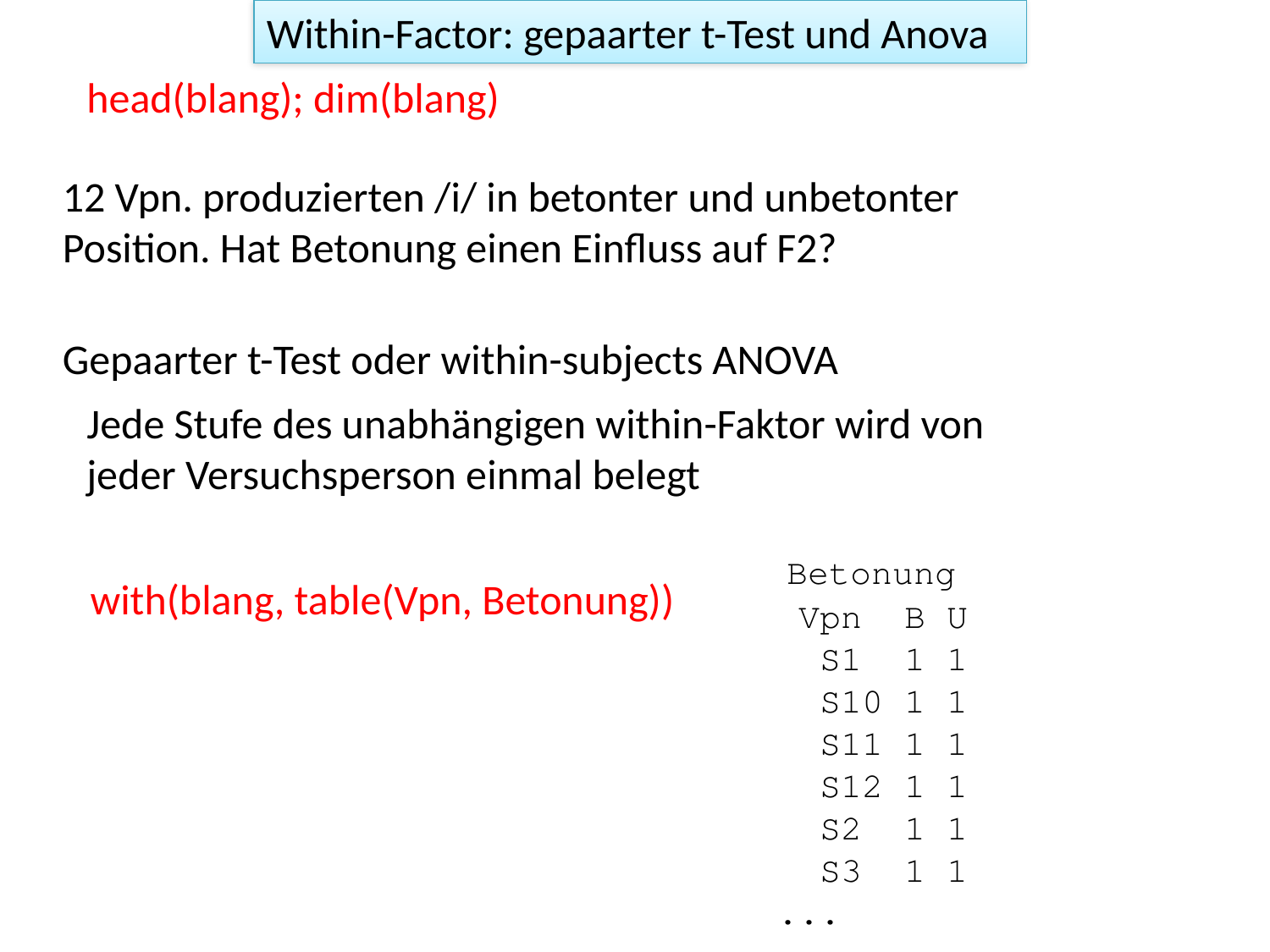

Within-Factor: gepaarter t-Test und Anova
head(blang); dim(blang)
12 Vpn. produzierten /i/ in betonter und unbetonter Position. Hat Betonung einen Einfluss auf F2?
Gepaarter t-Test oder within-subjects ANOVA
Jede Stufe des unabhängigen within-Faktor wird von jeder Versuchsperson einmal belegt
 Betonung
 Vpn  B U
  S1  1 1
  S10 1 1
  S11 1 1
  S12 1 1
  S2  1 1
  S3  1 1
...
with(blang, table(Vpn, Betonung))